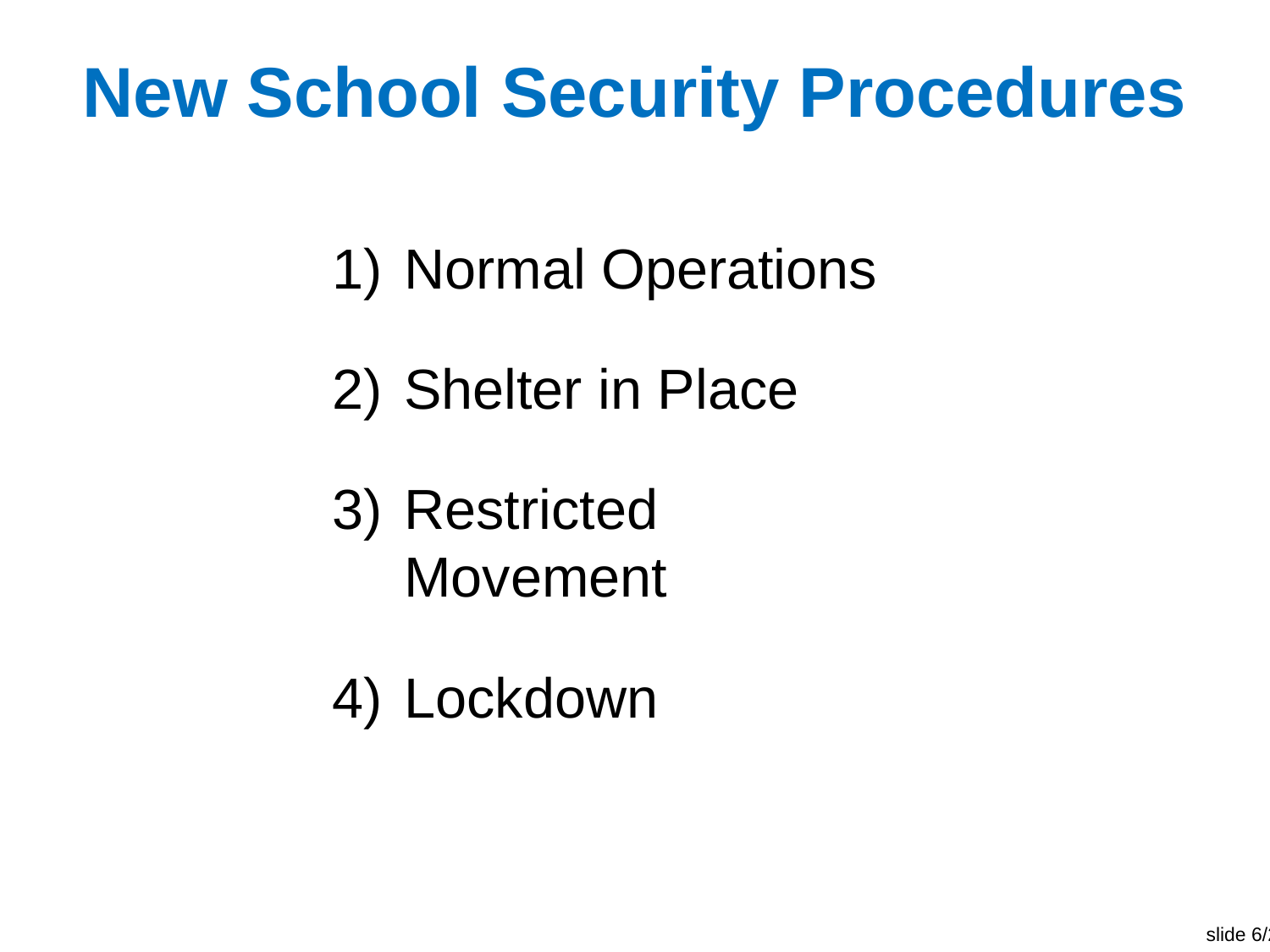

# New School Security Procedures
Normal Operations
Shelter in Place
Restricted Movement
Lockdown